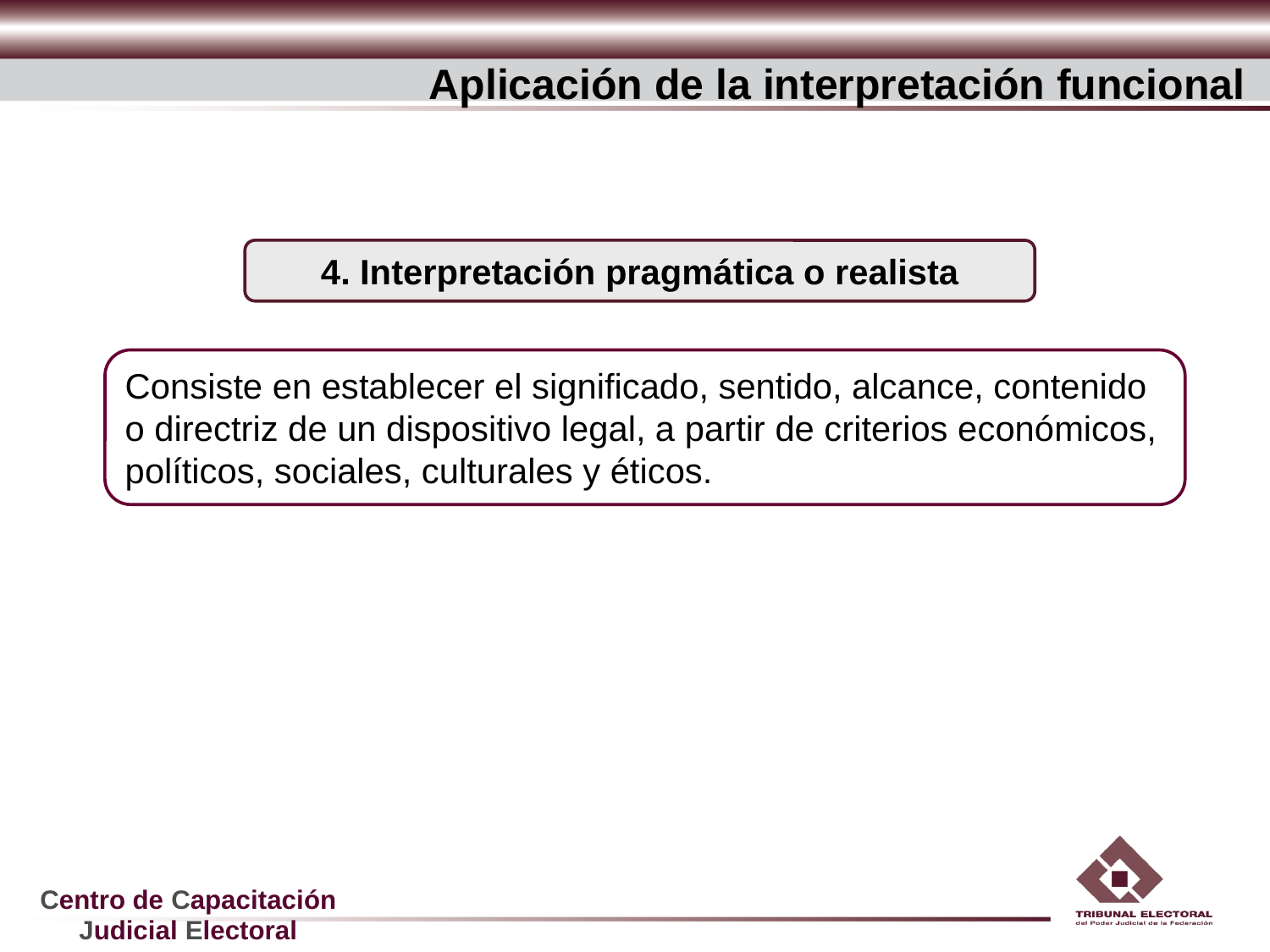

Aplicación de la interpretación funcional
4. Interpretación pragmática o realista
Consiste en establecer el significado, sentido, alcance, contenido o directriz de un dispositivo legal, a partir de criterios económicos, políticos, sociales, culturales y éticos.